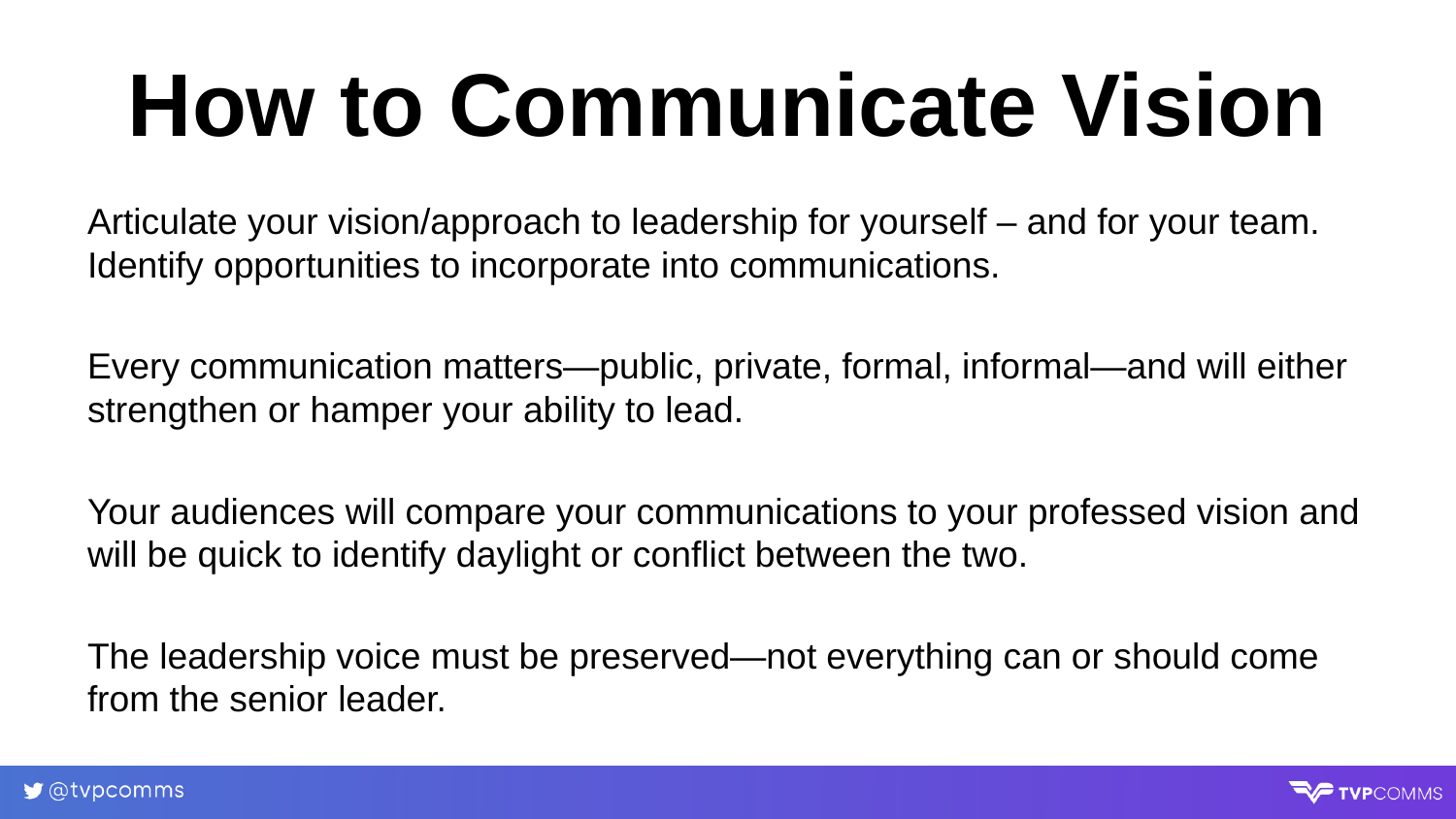

# How to Communicate Vision
Articulate your vision/approach to leadership for yourself – and for your team. Identify opportunities to incorporate into communications.

Every communication matters—public, private, formal, informal—and will either strengthen or hamper your ability to lead.

Your audiences will compare your communications to your professed vision and will be quick to identify daylight or conflict between the two.

The leadership voice must be preserved—not everything can or should come from the senior leader.